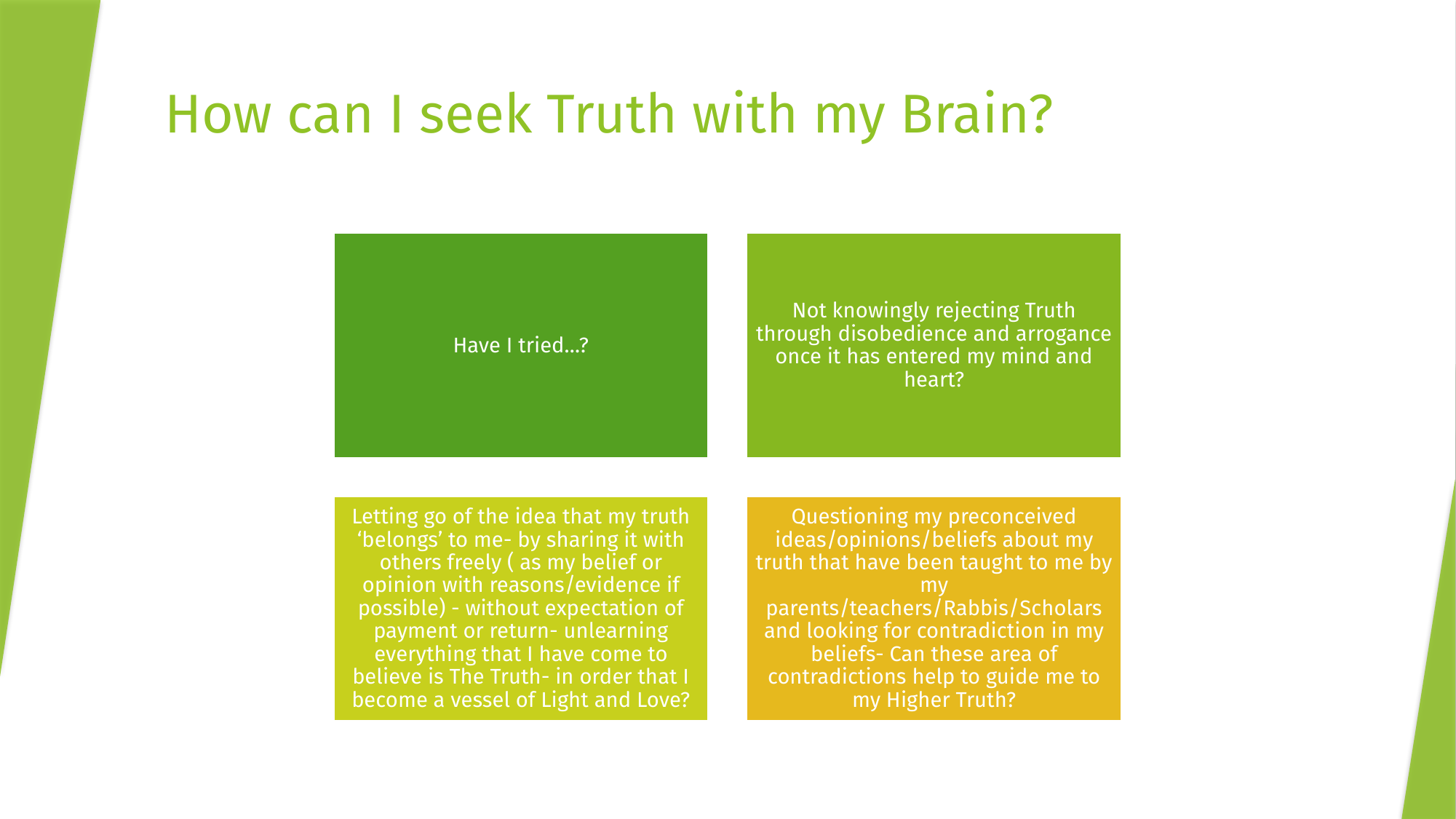

# How can I seek Truth with my Brain?
Have I tried…?
Not knowingly rejecting Truth through disobedience and arrogance once it has entered my mind and heart?
Letting go of the idea that my truth ‘belongs’ to me- by sharing it with others freely ( as my belief or opinion with reasons/evidence if possible) - without expectation of payment or return- unlearning everything that I have come to believe is The Truth- in order that I become a vessel of Light and Love?
Questioning my preconceived ideas/opinions/beliefs about my truth that have been taught to me by my parents/teachers/Rabbis/Scholars and looking for contradiction in my beliefs- Can these area of contradictions help to guide me to my Higher Truth?